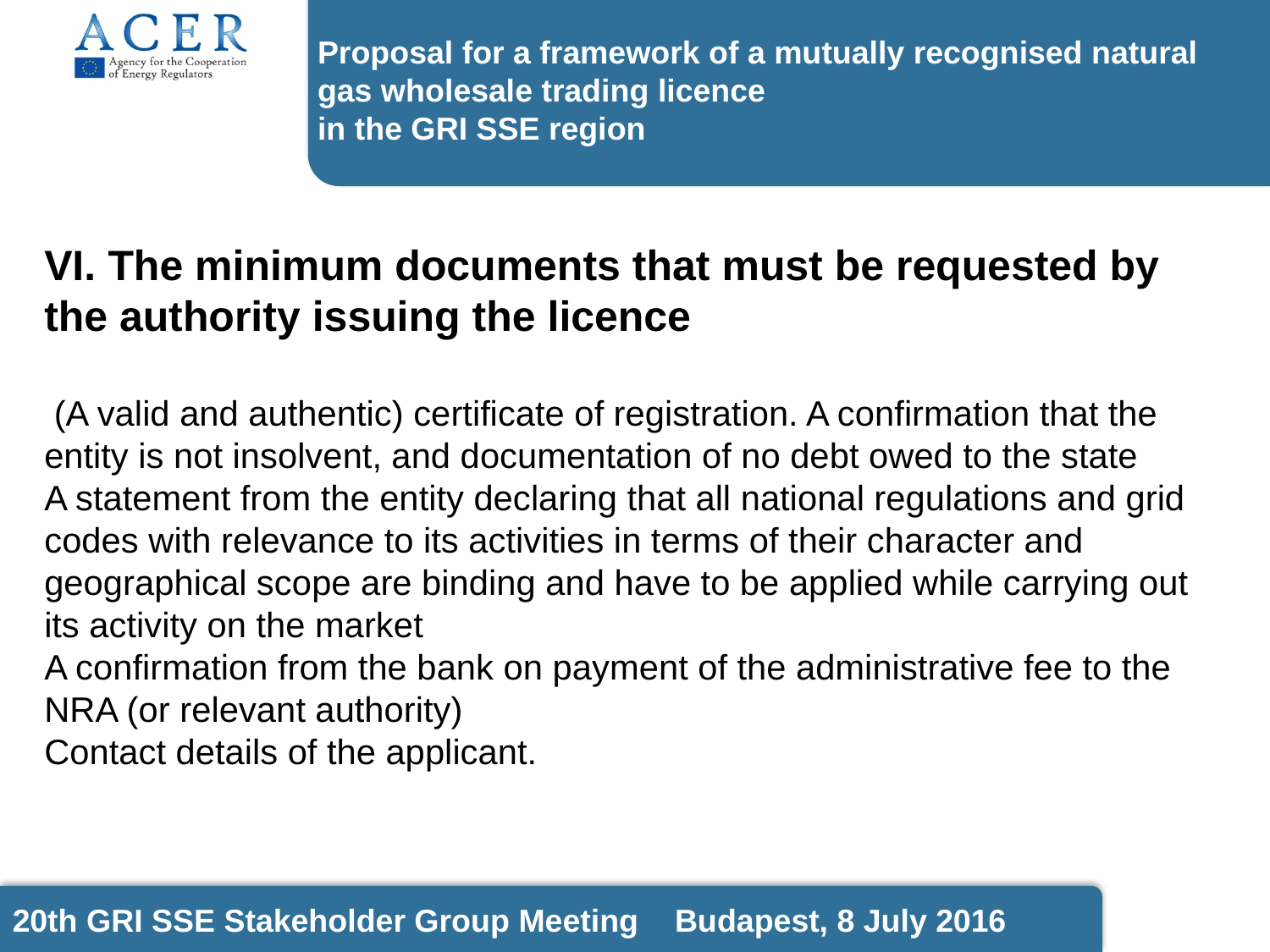

Proposal for a framework of a mutually recognised natural gas wholesale trading licence
in the GRI SSE region
VI. The minimum documents that must be requested by the authority issuing the licence

 (A valid and authentic) certificate of registration. A confirmation that the entity is not insolvent, and documentation of no debt owed to the state
A statement from the entity declaring that all national regulations and grid codes with relevance to its activities in terms of their character and geographical scope are binding and have to be applied while carrying out its activity on the market
A confirmation from the bank on payment of the administrative fee to the NRA (or relevant authority)
Contact details of the applicant.

20th GRI SSE Stakeholder Group Meeting    Budapest, 8 July 2016